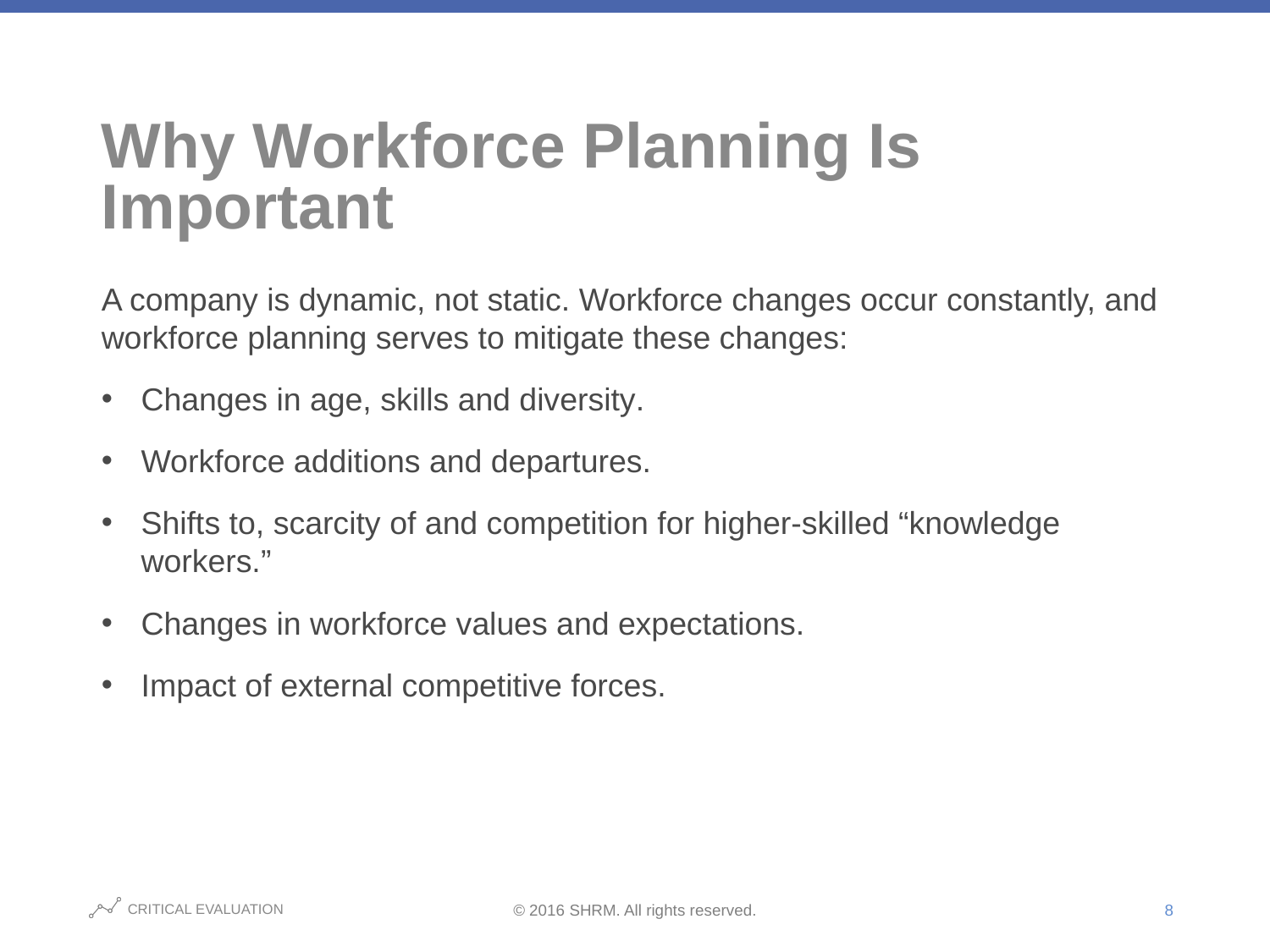

# Why Workforce Planning Is Important
A company is dynamic, not static. Workforce changes occur constantly, and workforce planning serves to mitigate these changes:
Changes in age, skills and diversity.
Workforce additions and departures.
Shifts to, scarcity of and competition for higher-skilled “knowledge workers.”
Changes in workforce values and expectations.
Impact of external competitive forces.
8